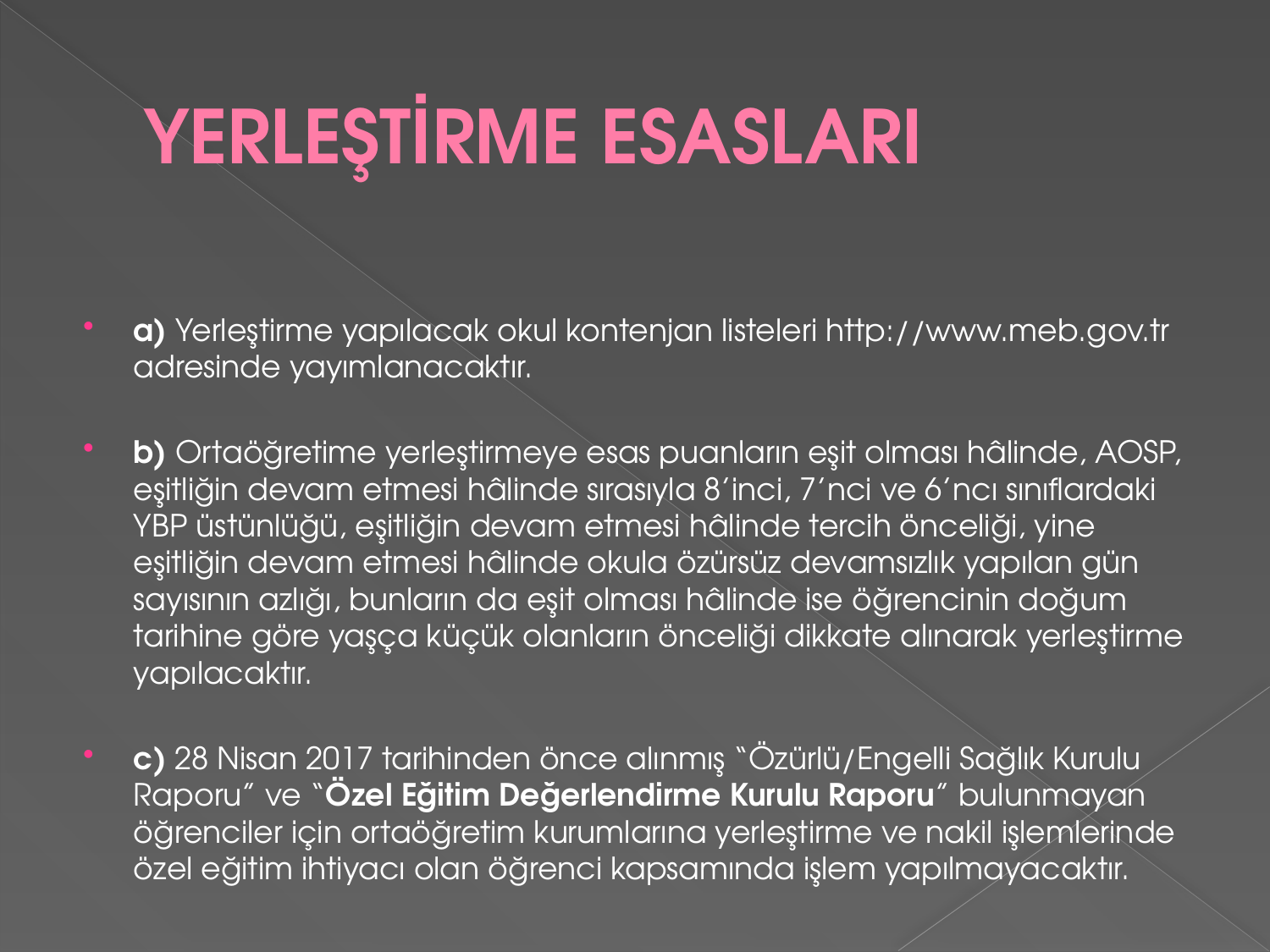

# YERLEŞTİRME ESASLARI

a) Yerleştirme yapılacak okul kontenjan listeleri http://www.meb.gov.tr adresinde yayımlanacaktır.

b) Ortaöğretime yerleştirmeye esas puanların eşit olması hâlinde, AOSP, eşitliğin devam etmesi hâlinde sırasıyla 8’inci, 7’nci ve 6’ncı sınıflardaki YBP üstünlüğü, eşitliğin devam etmesi hâlinde tercih önceliği, yine eşitliğin devam etmesi hâlinde okula özürsüz devamsızlık yapılan gün sayısının azlığı, bunların da eşit olması hâlinde ise öğrencinin doğum tarihine göre yaşça küçük olanların önceliği dikkate alınarak yerleştirme yapılacaktır.

c) 28 Nisan 2017 tarihinden önce alınmış “Özürlü/Engelli Sağlık Kurulu Raporu” ve “Özel Eğitim Değerlendirme Kurulu Raporu” bulunmayan öğrenciler için ortaöğretim kurumlarına yerleştirme ve nakil işlemlerinde özel eğitim ihtiyacı olan öğrenci kapsamında işlem yapılmayacaktır.